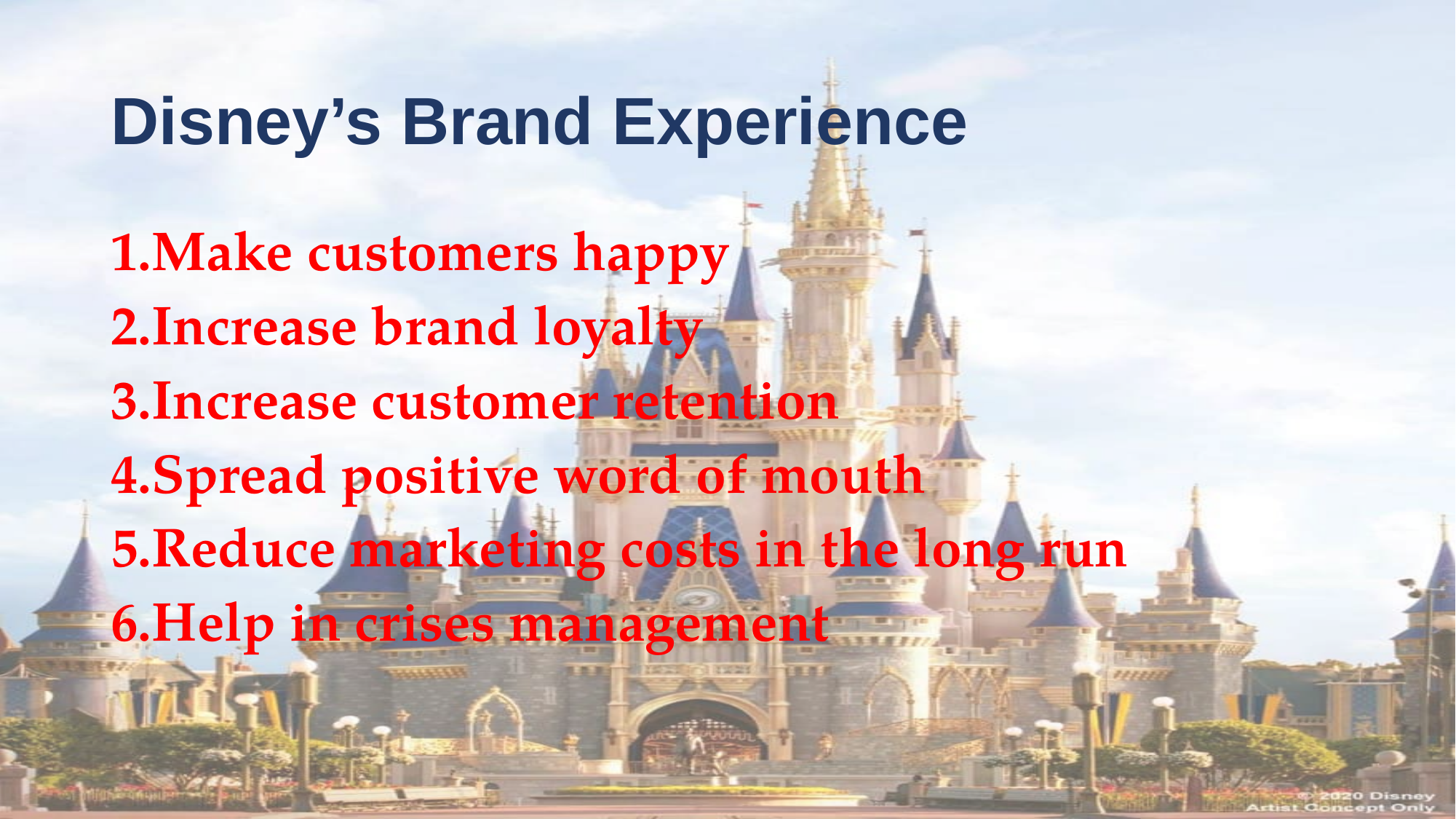

# Disney’s Brand Experience
Make customers happy
Increase brand loyalty
Increase customer retention
Spread positive word of mouth
Reduce marketing costs in the long run
Help in crises management